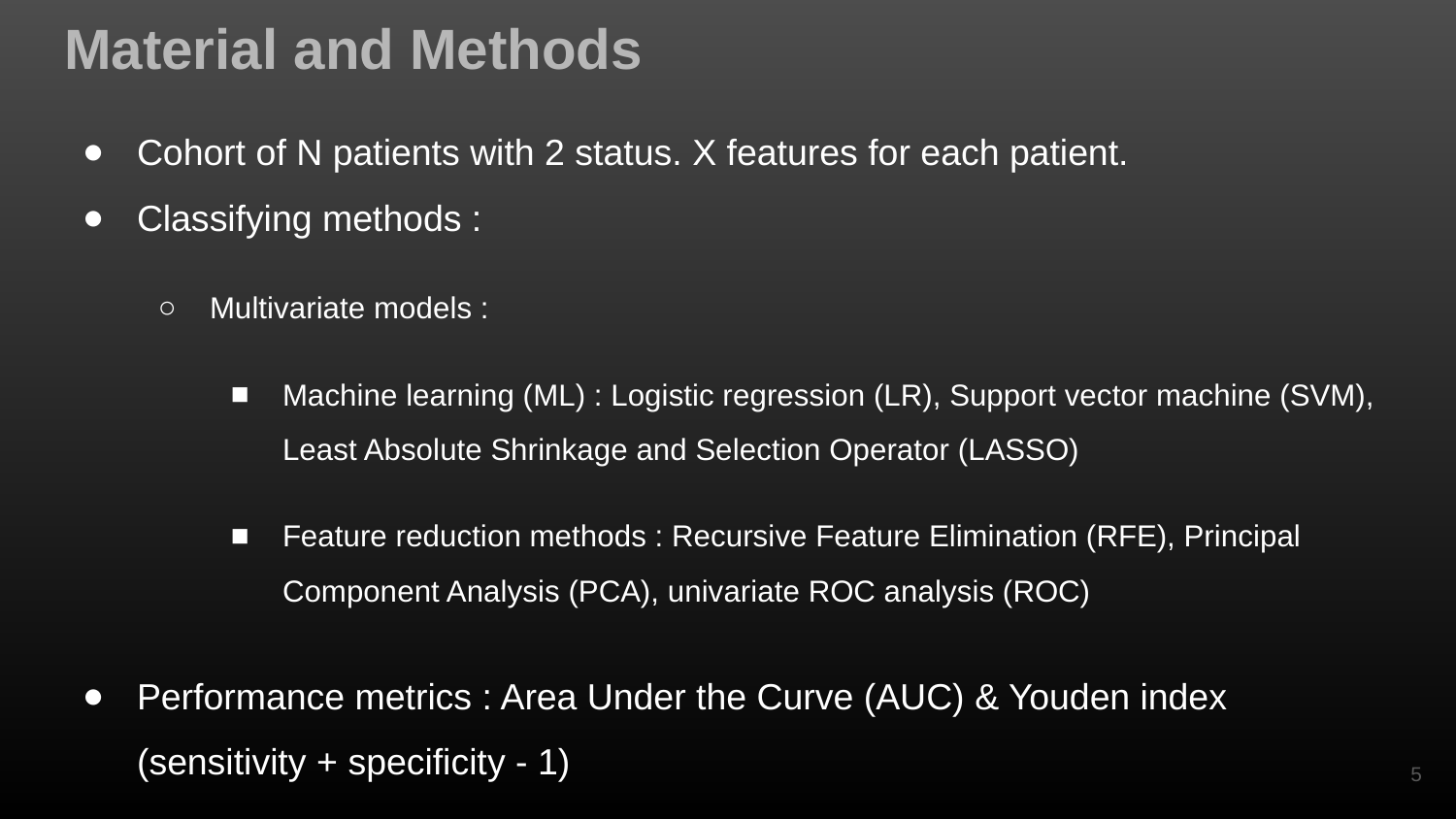

# Material and Methods
Cohort of N patients with 2 status. X features for each patient.
Classifying methods :
Multivariate models :
Machine learning (ML) : Logistic regression (LR), Support vector machine (SVM), Least Absolute Shrinkage and Selection Operator (LASSO)
Feature reduction methods : Recursive Feature Elimination (RFE), Principal Component Analysis (PCA), univariate ROC analysis (ROC)

Performance metrics : Area Under the Curve (AUC) & Youden index (sensitivity + specificity - 1)
5